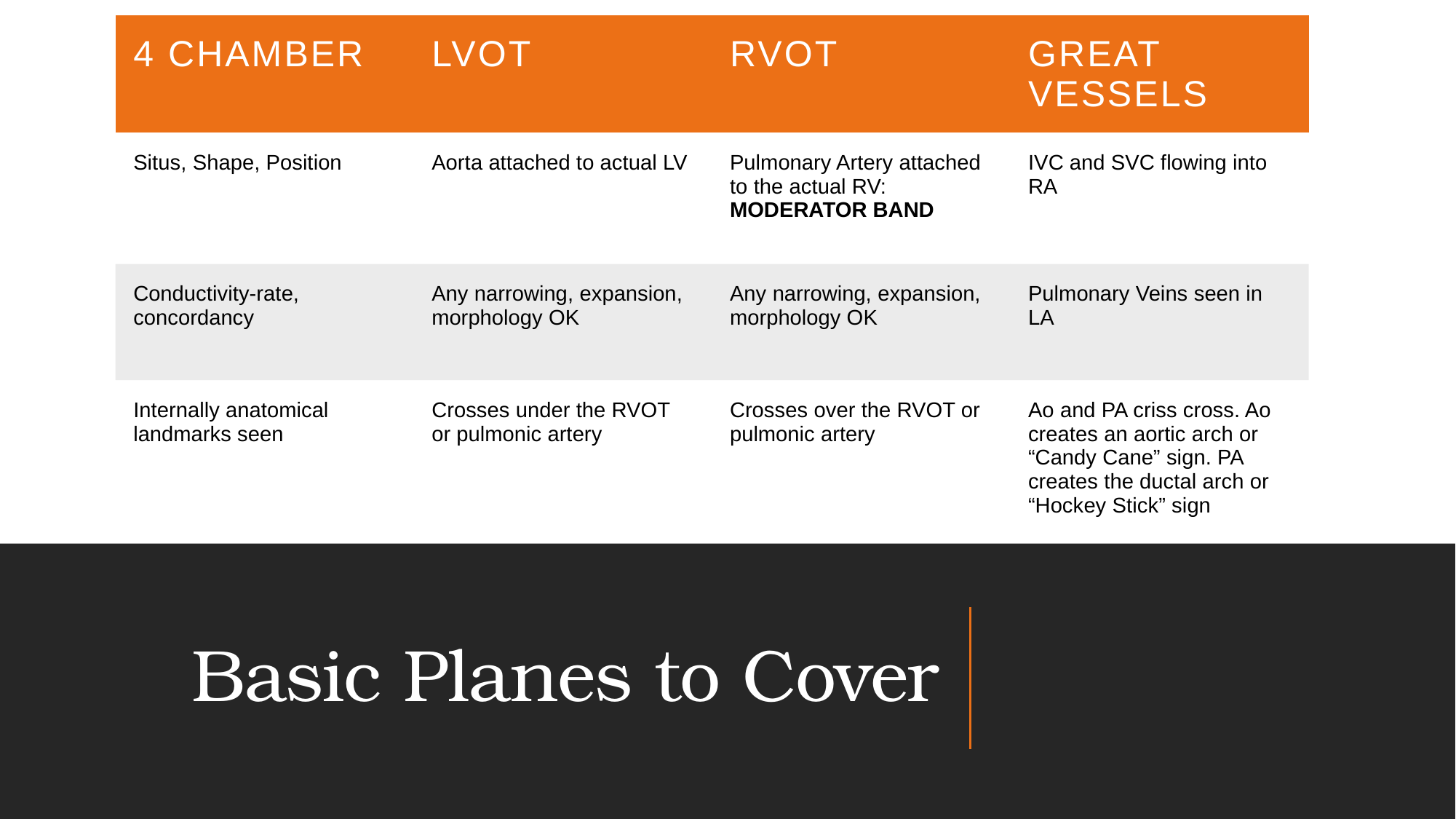

| 4 chamber | LVOT | RVOT | Great Vessels |
| --- | --- | --- | --- |
| Situs, Shape, Position | Aorta attached to actual LV | Pulmonary Artery attached to the actual RV: MODERATOR BAND | IVC and SVC flowing into RA |
| Conductivity-rate, concordancy | Any narrowing, expansion, morphology OK | Any narrowing, expansion, morphology OK | Pulmonary Veins seen in LA |
| Internally anatomical landmarks seen | Crosses under the RVOT or pulmonic artery | Crosses over the RVOT or pulmonic artery | Ao and PA criss cross. Ao creates an aortic arch or “Candy Cane” sign. PA creates the ductal arch or “Hockey Stick” sign |

# Basic Planes to Cover